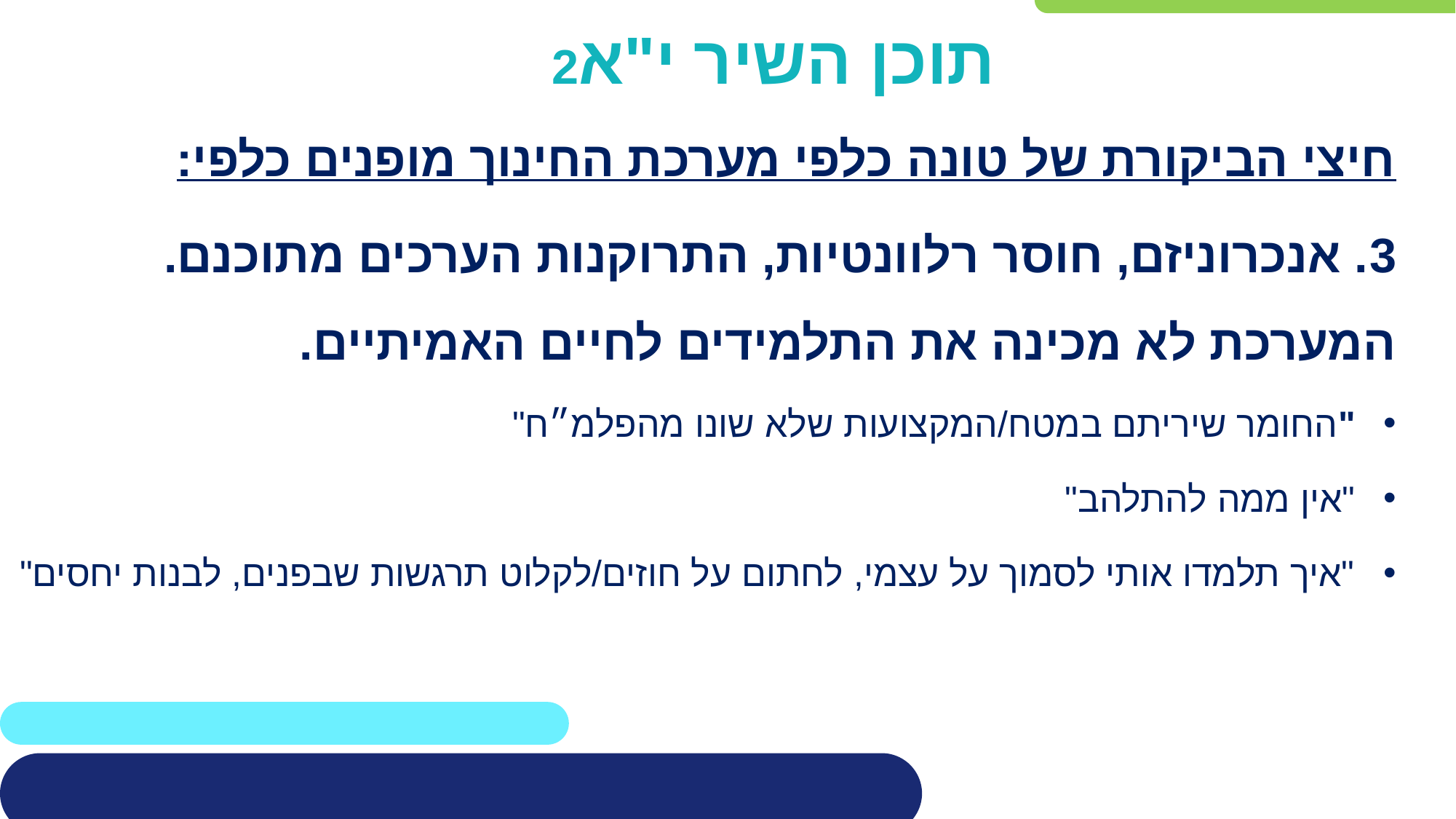

# תוכן השיר י"א2
חיצי הביקורת של טונה כלפי מערכת החינוך מופנים כלפי:
3. אנכרוניזם, חוסר רלוונטיות, התרוקנות הערכים מתוכנם. המערכת לא מכינה את התלמידים לחיים האמיתיים.
"החומר שיריתם במטח/המקצועות שלא שונו מהפלמ״ח"
"אין ממה להתלהב"
"איך תלמדו אותי לסמוך על עצמי, לחתום על חוזים/לקלוט תרגשות שבפנים, לבנות יחסים"